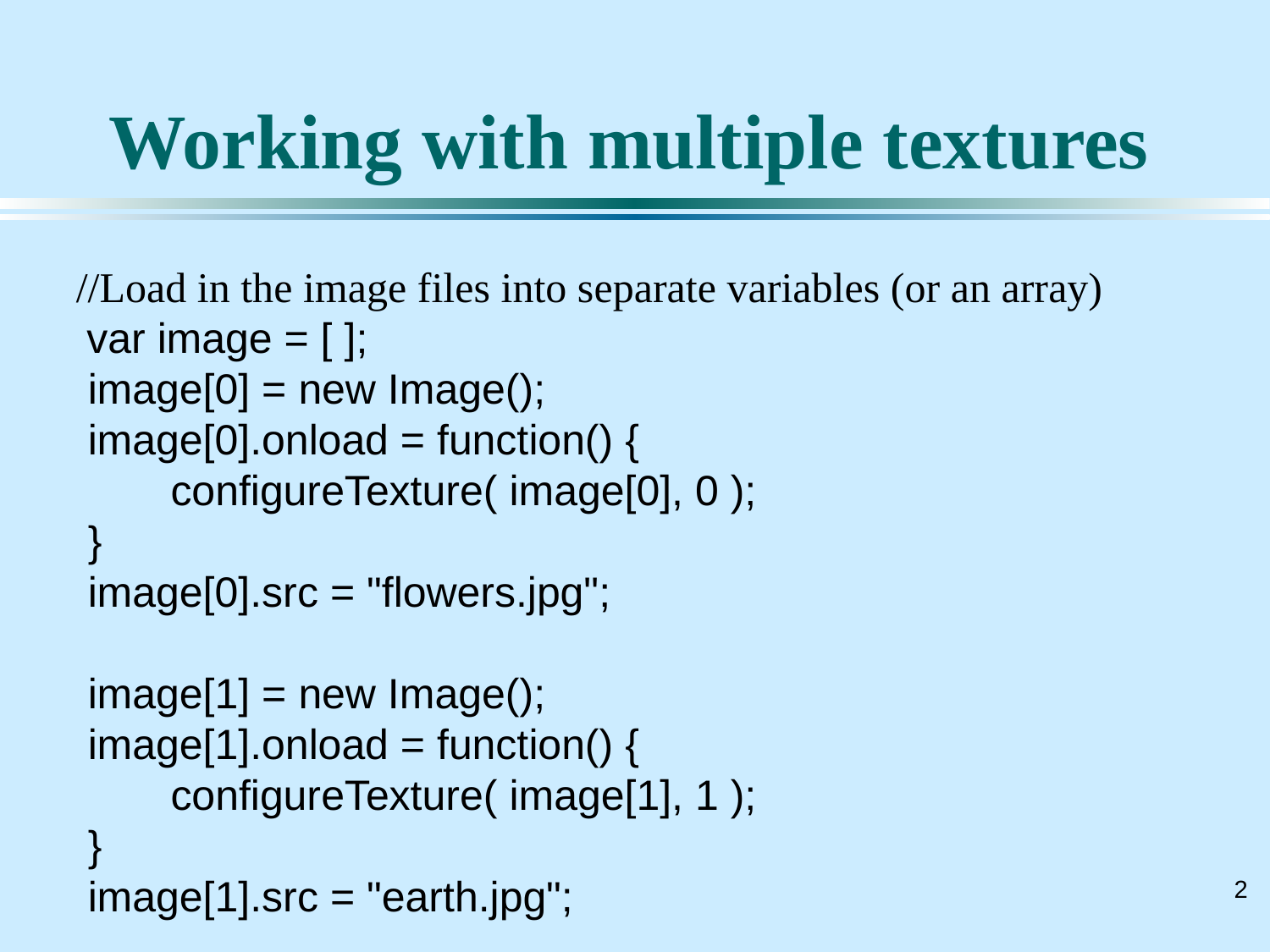

# Working with multiple textures
//Load in the image files into separate variables (or an array)
 var image = [ ];
 image[0] = new Image();
 image[0].onload = function() {
        configureTexture( image[0], 0 );
 }
 image[0].src = "flowers.jpg";

 image[1] = new Image();
 image[1].onload = function() {
        configureTexture( image[1], 1 );
 }
 image[1].src = "earth.jpg";